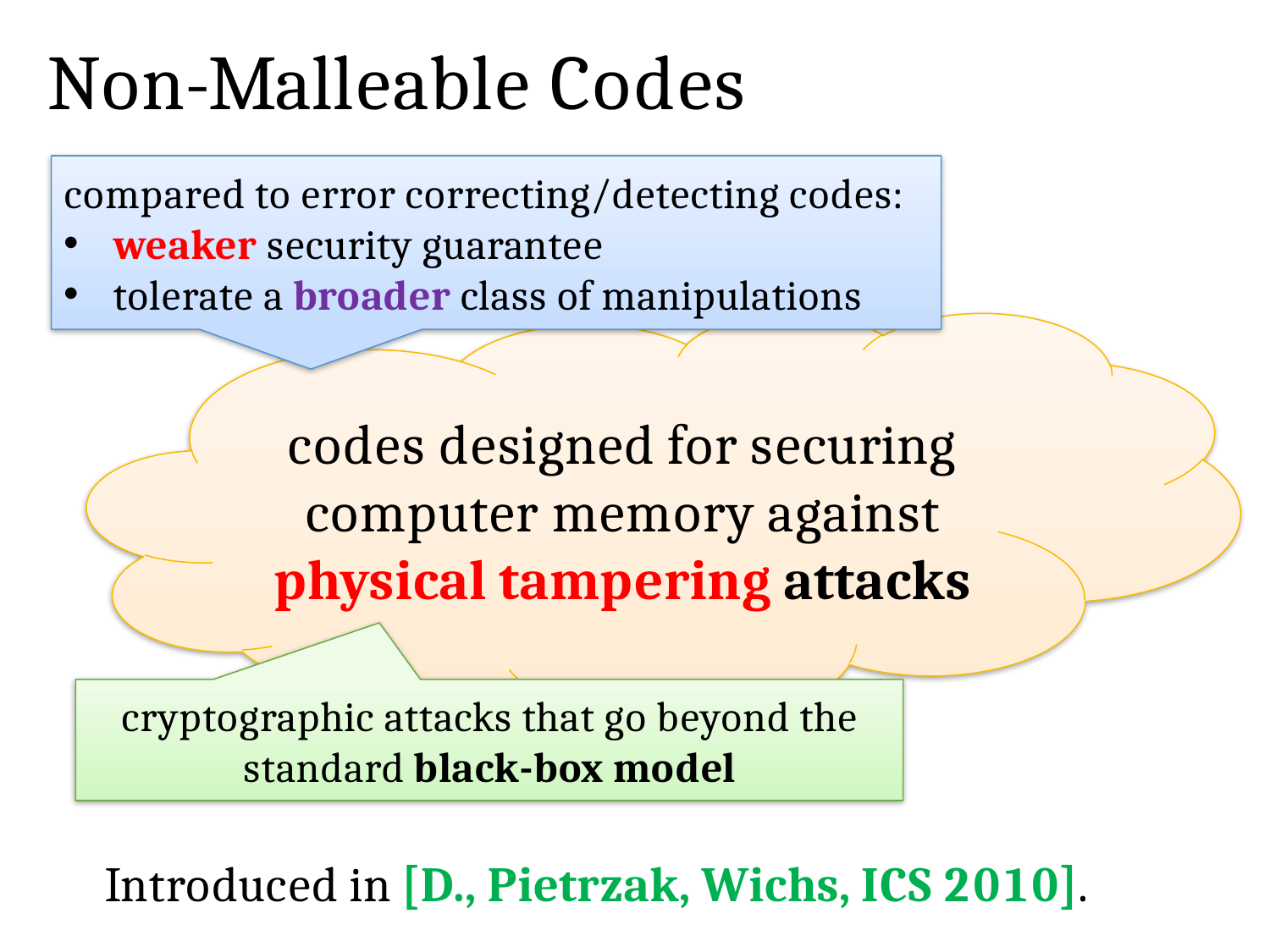

# Non-Malleable Codes
compared to error correcting/detecting codes:
 weaker security guarantee
 tolerate a broader class of manipulations
codes designed for securing computer memory against physical tampering attacks
cryptographic attacks that go beyond the standard black-box model
Introduced in [D., Pietrzak, Wichs, ICS 2010].